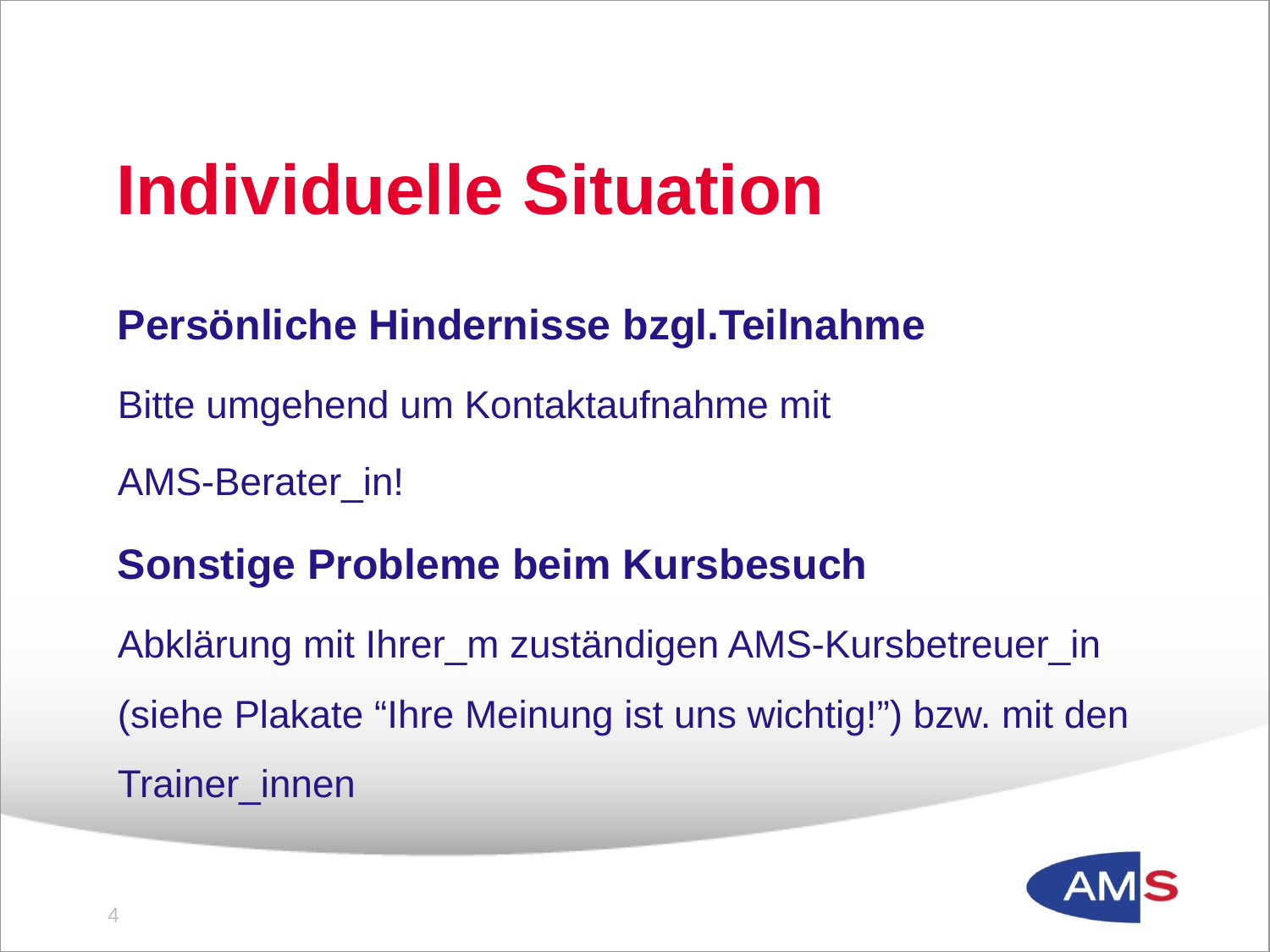

# Individuelle Situation
Persönliche Hindernisse bzgl.Teilnahme
Bitte umgehend um Kontaktaufnahme mit
AMS-Berater_in!
Sonstige Probleme beim Kursbesuch
Abklärung mit Ihrer_m zuständigen AMS-Kursbetreuer_in (siehe Plakate “Ihre Meinung ist uns wichtig!”) bzw. mit den Trainer_innen
4